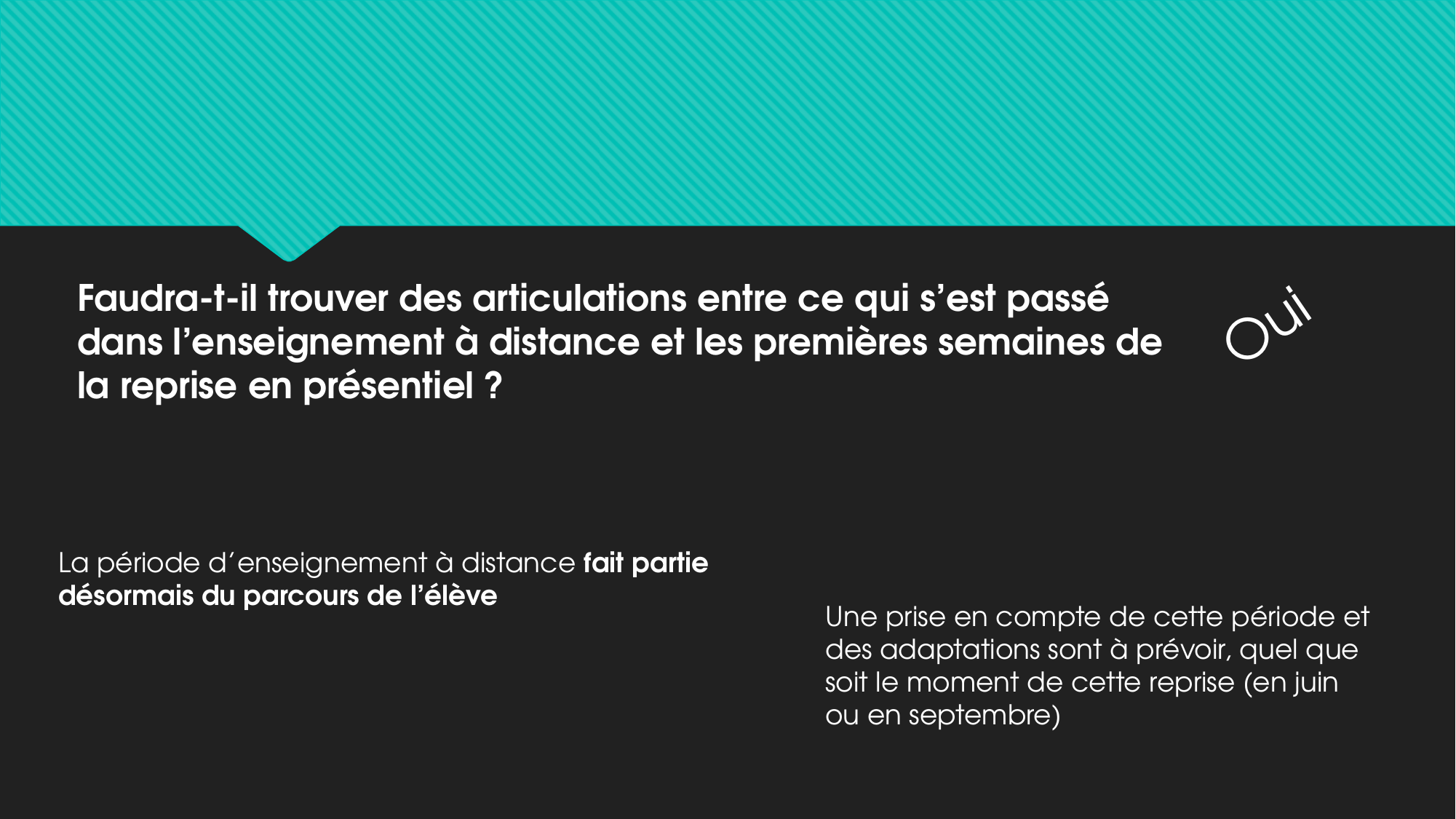

Faudra-t-il trouver des articulations entre ce qui s’est passé dans l’enseignement à distance et les premières semaines de la reprise en présentiel ?
Oui
La période d’enseignement à distance fait partie désormais du parcours de l’élève
Une prise en compte de cette période et des adaptations sont à prévoir, quel que soit le moment de cette reprise (en juin ou en septembre)